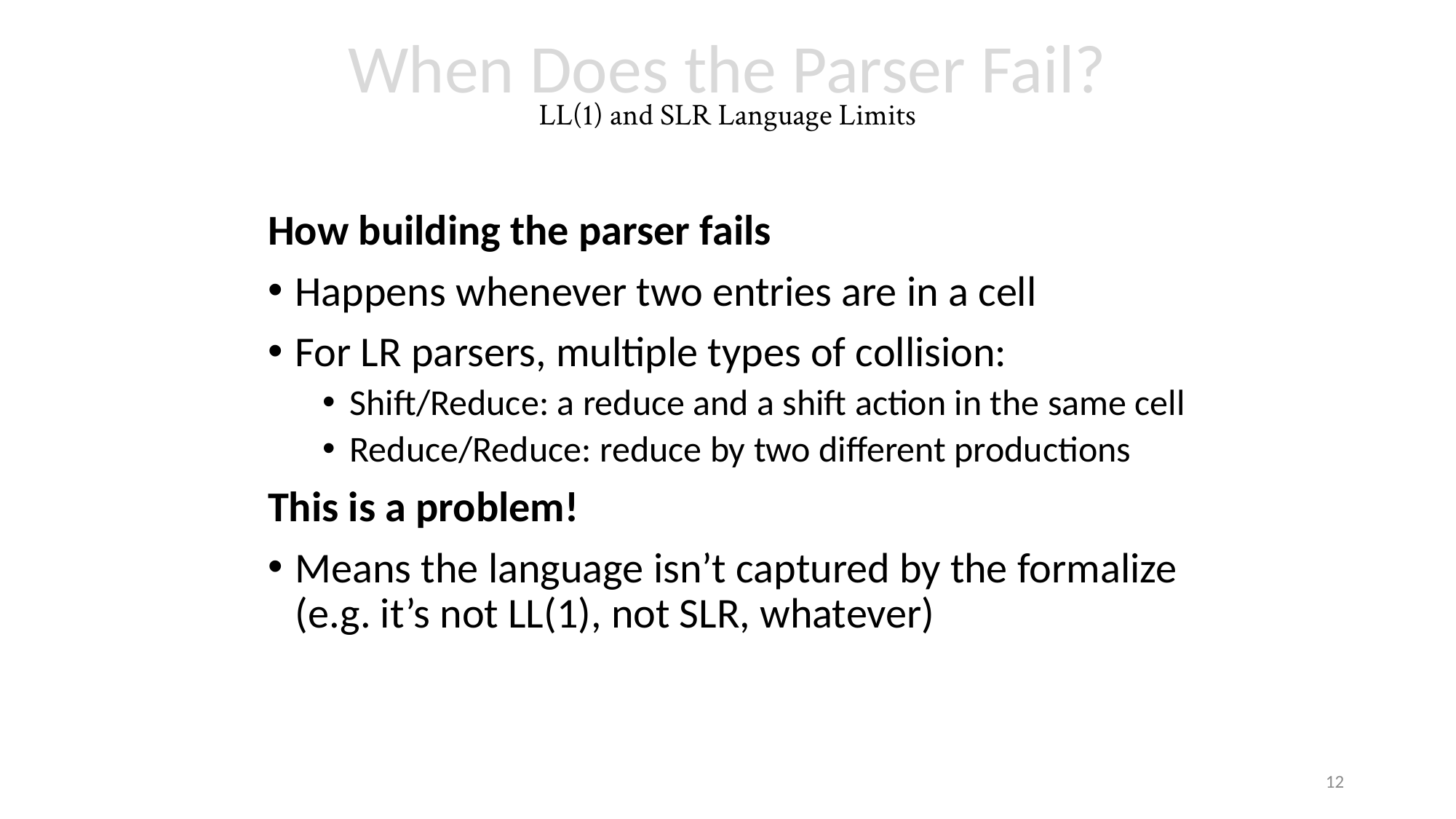

# When Does the Parser Fail? LL(1) and SLR Language Limits
How building the parser fails
Happens whenever two entries are in a cell
For LR parsers, multiple types of collision:
Shift/Reduce: a reduce and a shift action in the same cell
Reduce/Reduce: reduce by two different productions
This is a problem!
Means the language isn’t captured by the formalize (e.g. it’s not LL(1), not SLR, whatever)
12